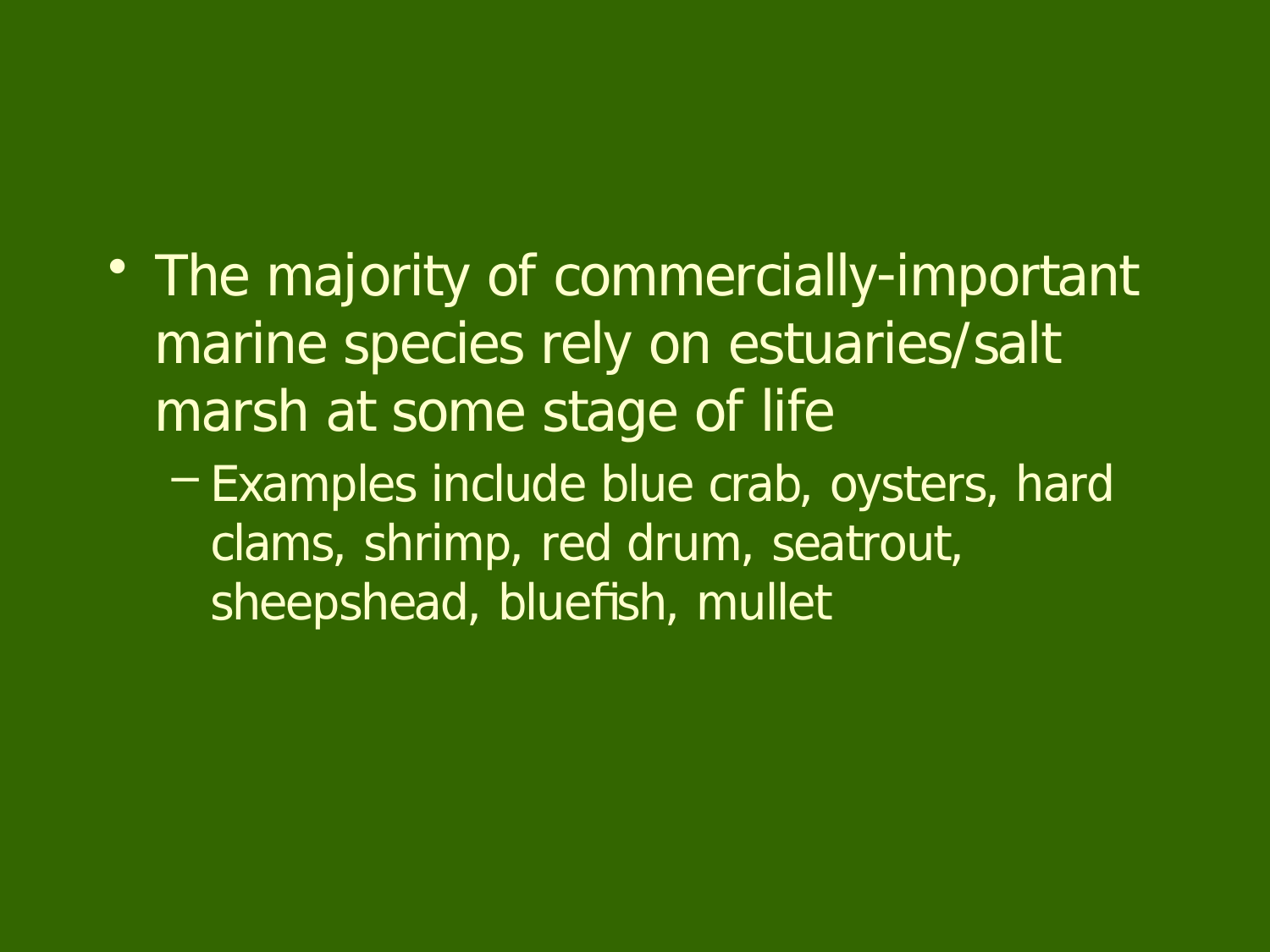

The majority of commercially-important marine species rely on estuaries/salt marsh at some stage of life
Examples include blue crab, oysters, hard clams, shrimp, red drum, seatrout, sheepshead, bluefish, mullet